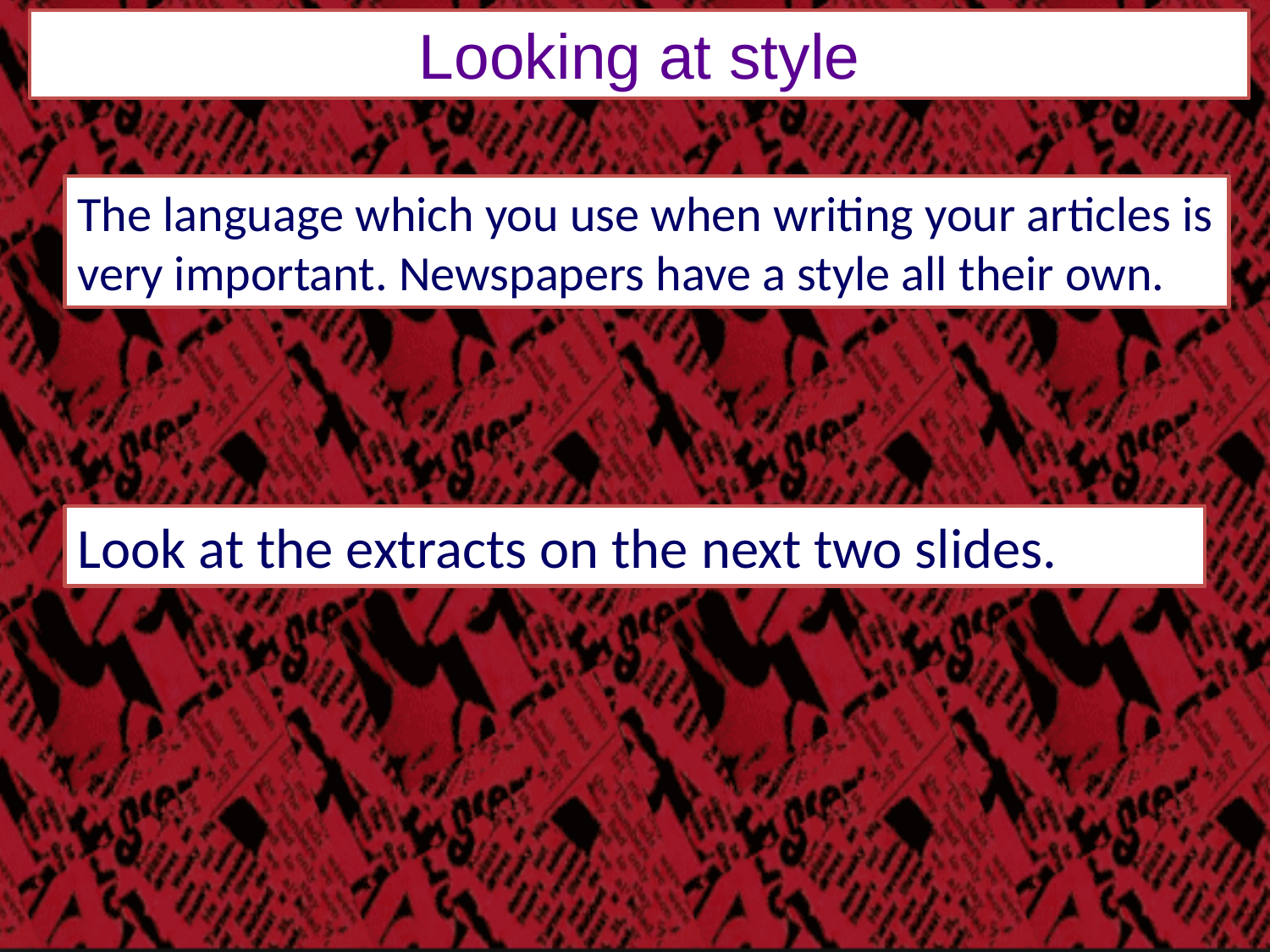

Looking at style
The language which you use when writing your articles is very important. Newspapers have a style all their own.
Look at the extracts on the next two slides.